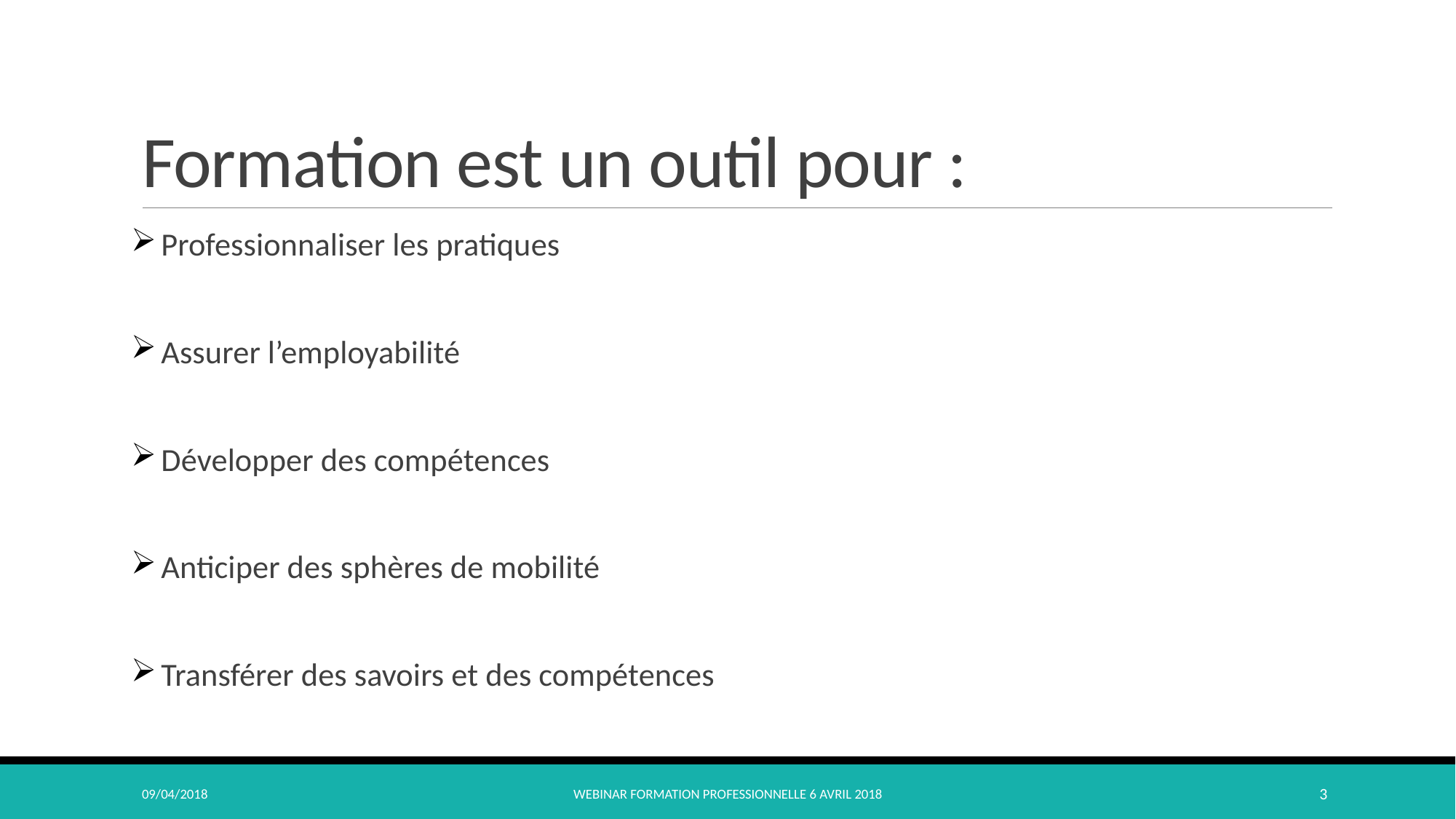

# Formation est un outil pour :
 Professionnaliser les pratiques

 Assurer l’employabilité

 Développer des compétences

 Anticiper des sphères de mobilité

 Transférer des savoirs et des compétences
09/04/2018
webinar Formation Professionnelle 6 avril 2018
3